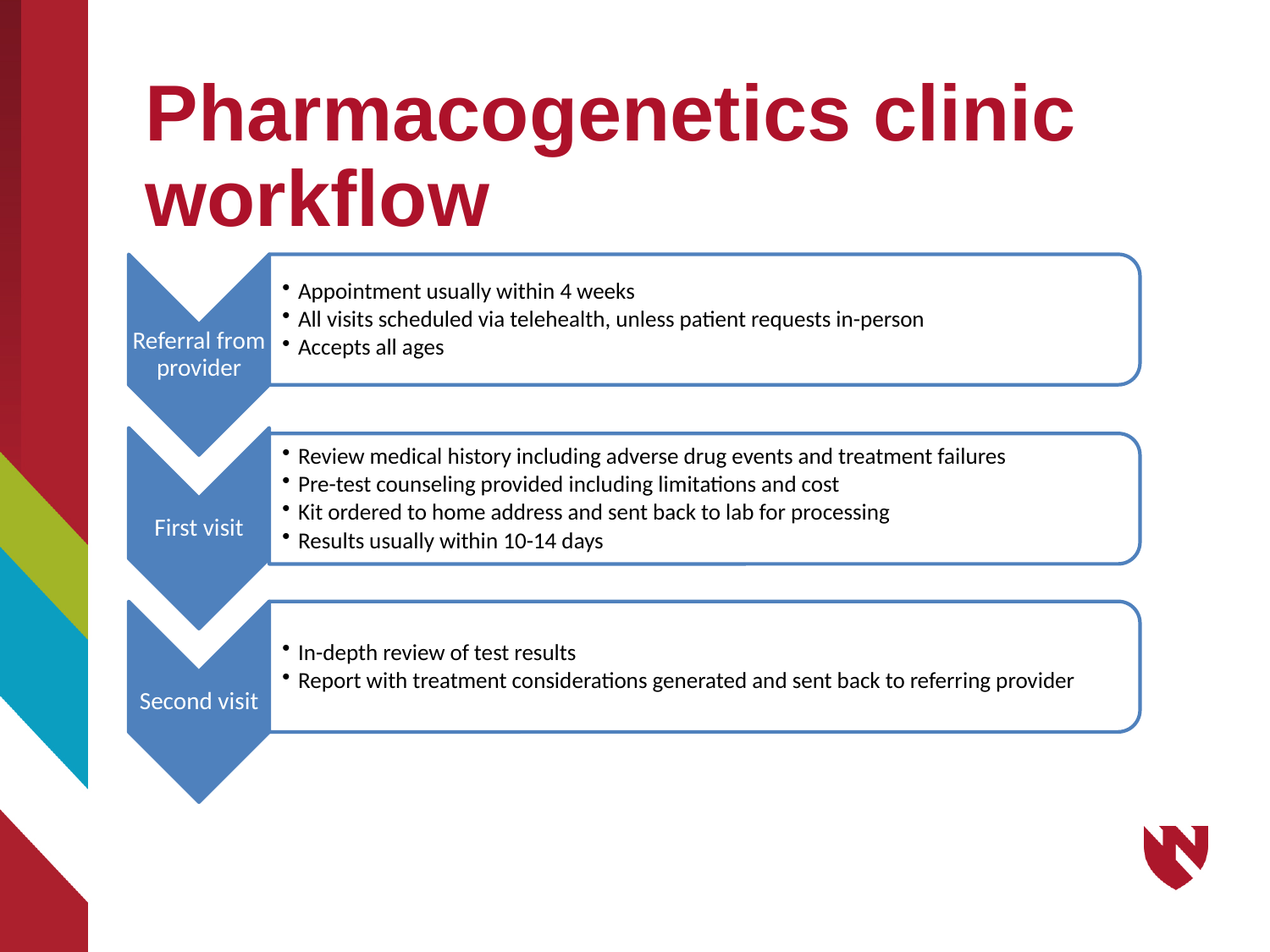

# Pharmacogenetics clinic workflow
Referral from provider
Appointment usually within 4 weeks
All visits scheduled via telehealth, unless patient requests in-person
Accepts all ages
First visit
Review medical history including adverse drug events and treatment failures
Pre-test counseling provided including limitations and cost
Kit ordered to home address and sent back to lab for processing
Results usually within 10-14 days
Second visit
In-depth review of test results
Report with treatment considerations generated and sent back to referring provider